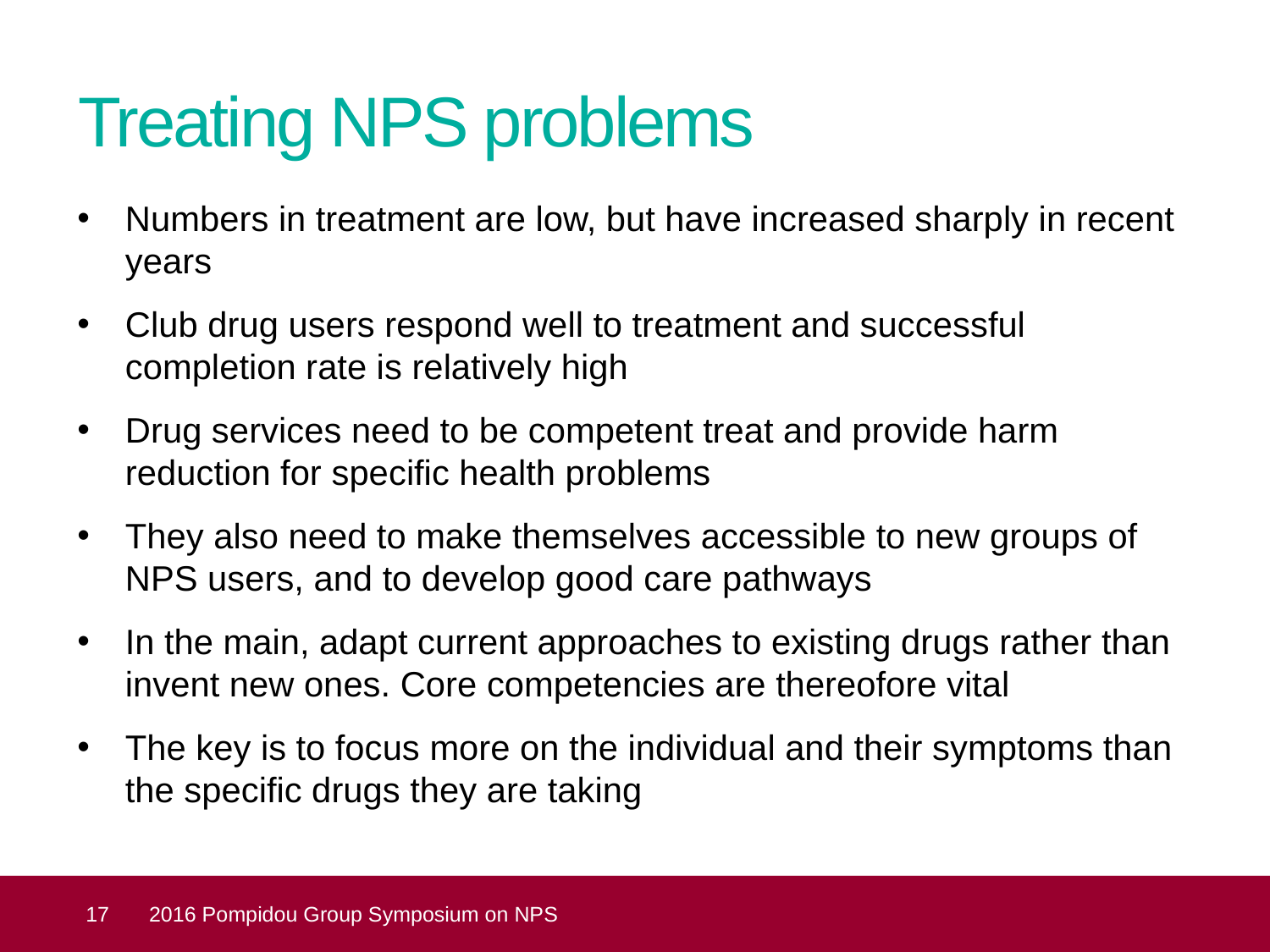

# Treating NPS problems
Numbers in treatment are low, but have increased sharply in recent years
Club drug users respond well to treatment and successful completion rate is relatively high
Drug services need to be competent treat and provide harm reduction for specific health problems
They also need to make themselves accessible to new groups of NPS users, and to develop good care pathways
In the main, adapt current approaches to existing drugs rather than invent new ones. Core competencies are thereofore vital
The key is to focus more on the individual and their symptoms than the specific drugs they are taking

  17
2016 Pompidou Group Symposium on NPS